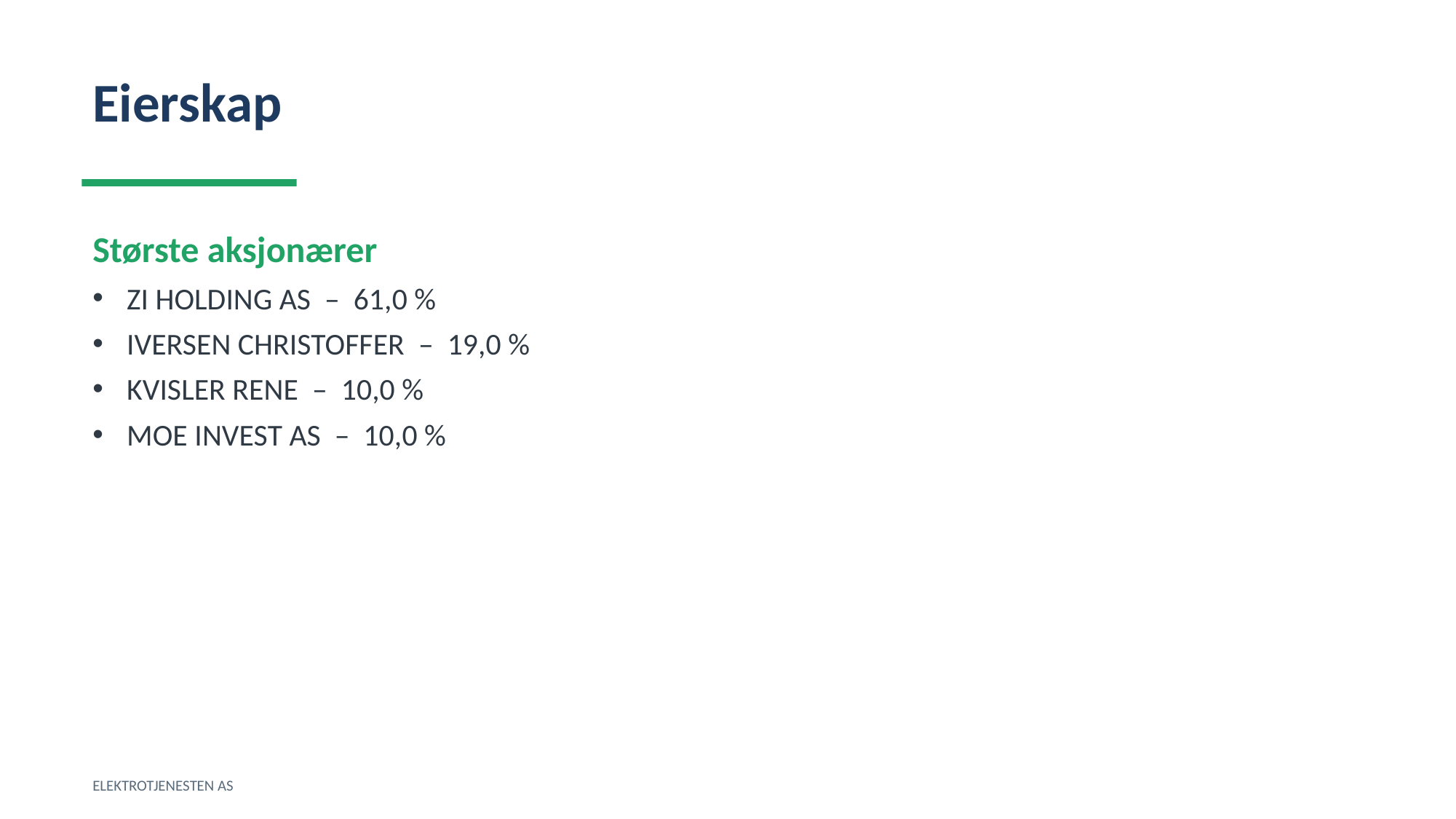

Eierskap

Største aksjonærer
ZI HOLDING AS  –  61,0 %
IVERSEN CHRISTOFFER  –  19,0 %
KVISLER RENE  –  10,0 %
MOE INVEST AS  –  10,0 %
ELEKTROTJENESTEN AS